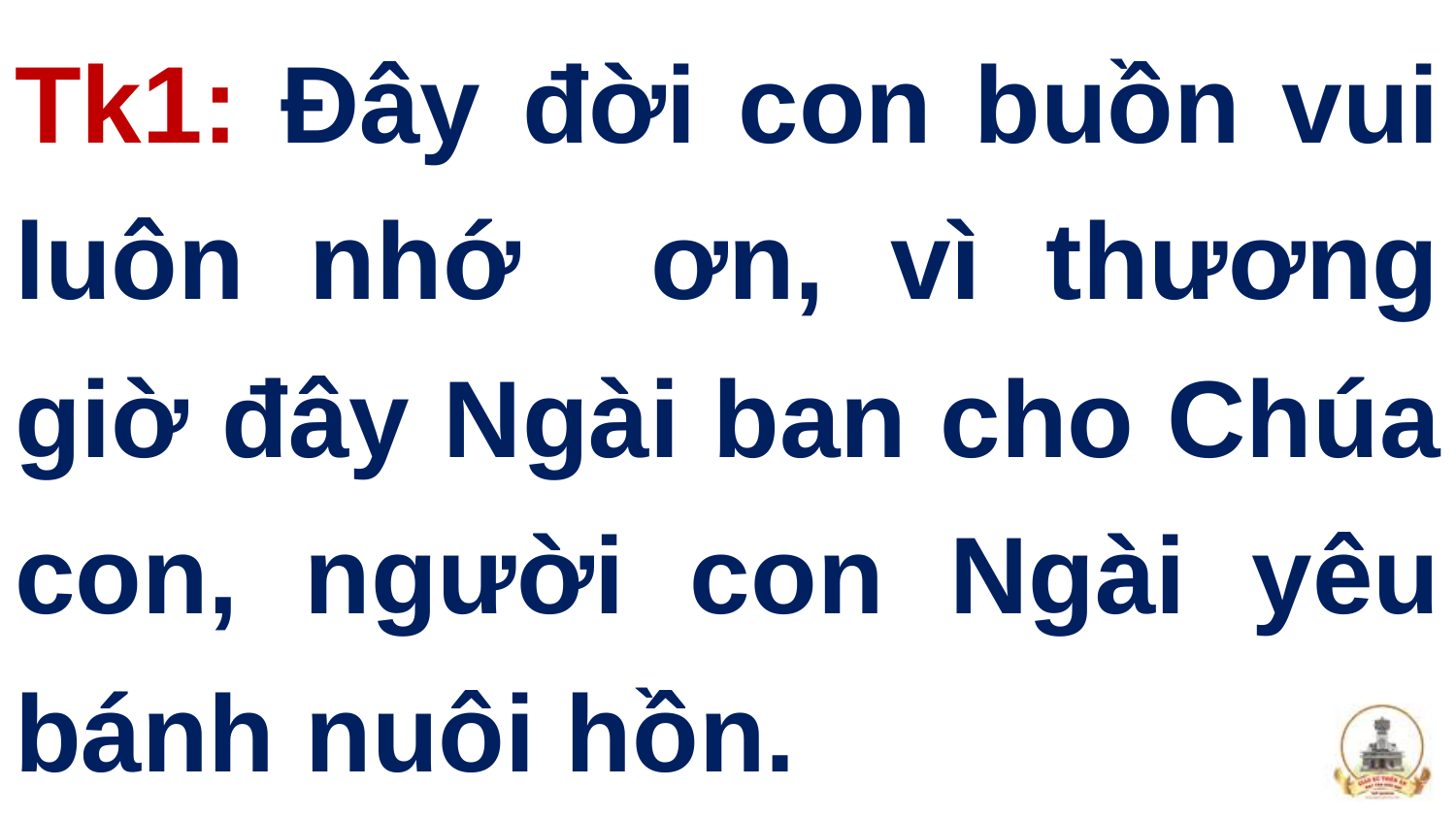

Tk1: Đây đời con buồn vui luôn nhớ  ơn, vì thương giờ đây Ngài ban cho Chúa con, người con Ngài yêu bánh nuôi hồn.